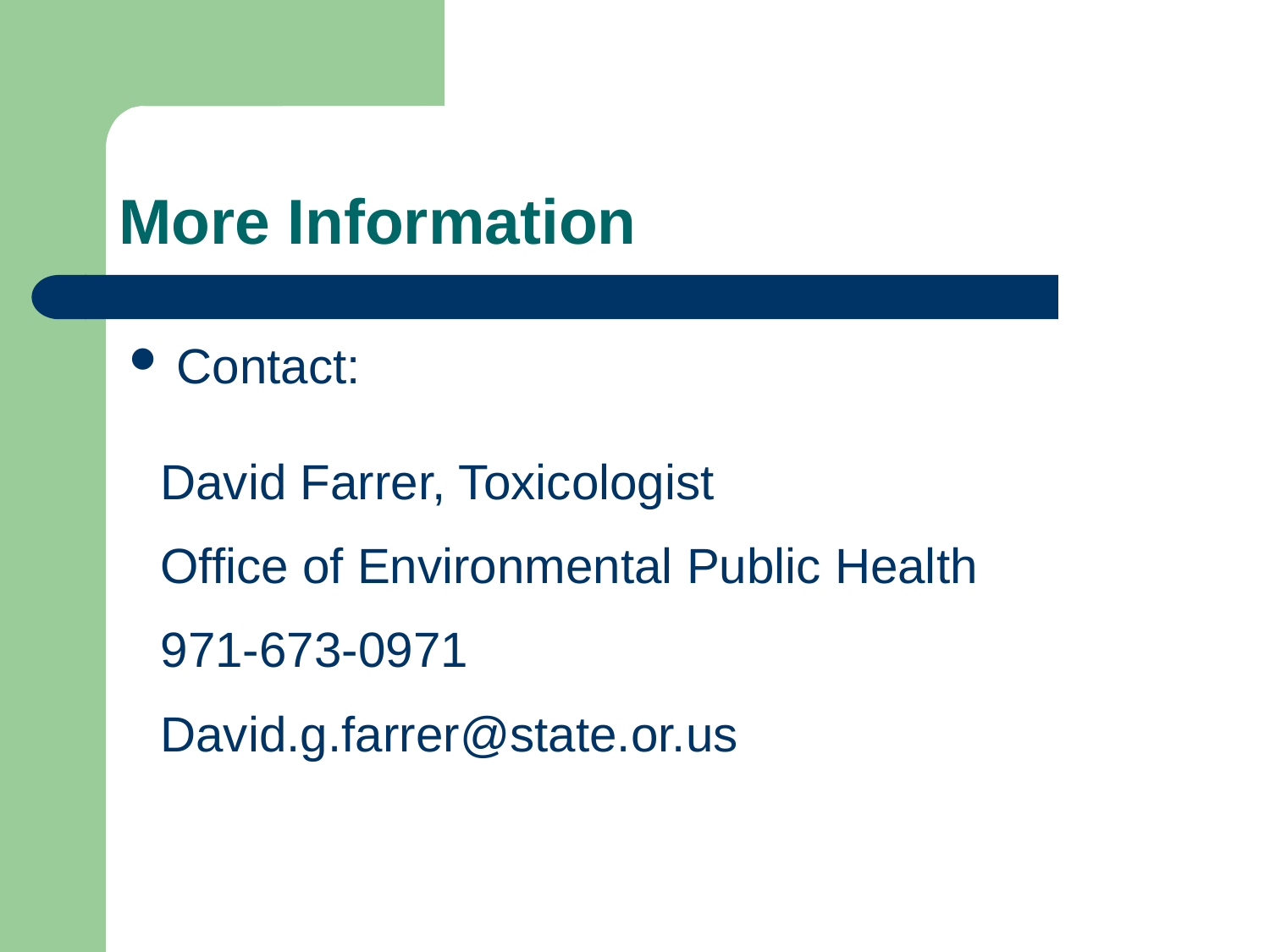

# More Information
Contact:
David Farrer, Toxicologist
Office of Environmental Public Health
971-673-0971
David.g.farrer@state.or.us